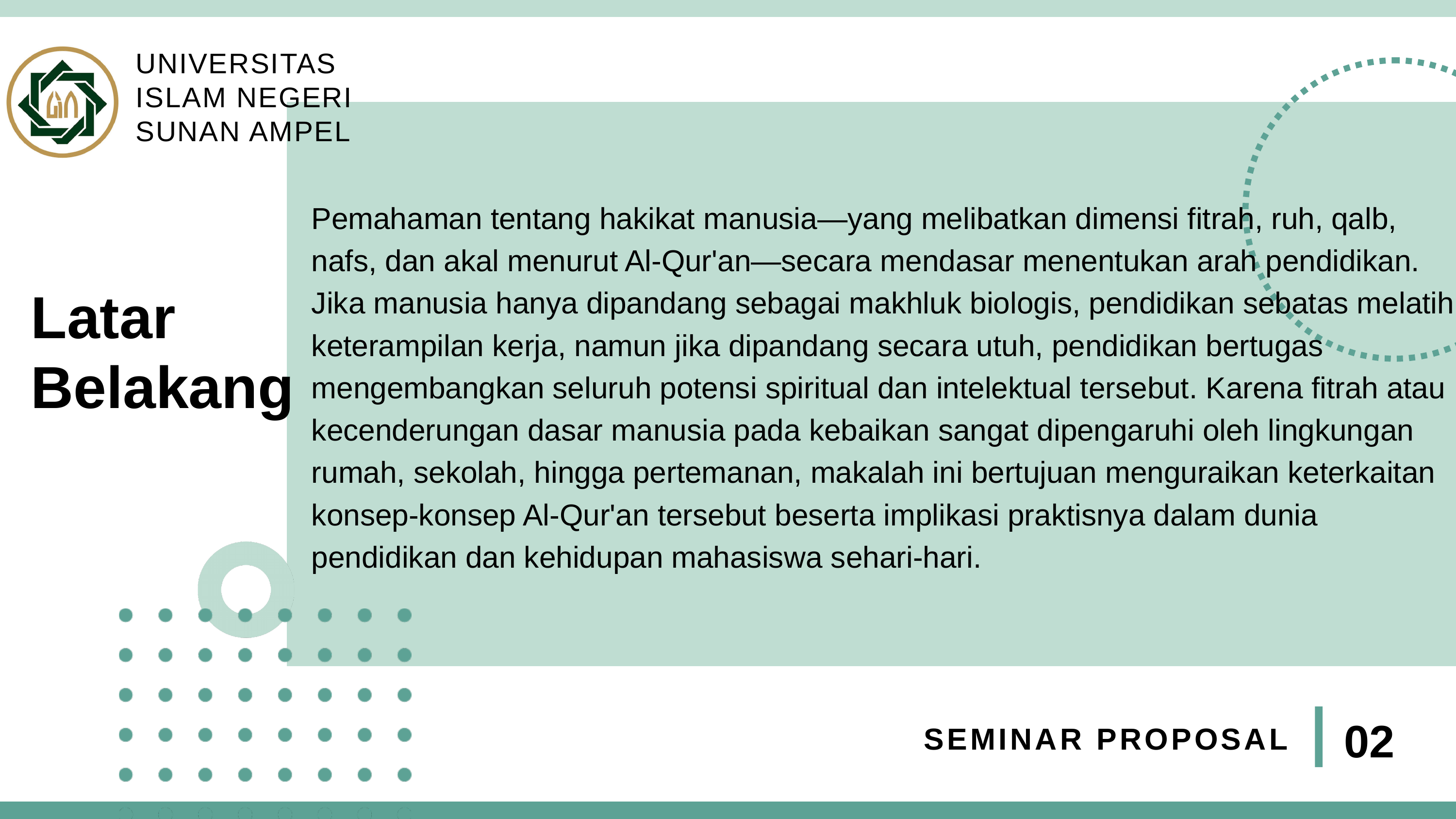

UNIVERSITAS
ISLAM NEGERI
SUNAN AMPEL

Pemahaman tentang hakikat manusia—yang melibatkan dimensi fitrah, ruh, qalb, nafs, dan akal menurut Al-Qur'an—secara mendasar menentukan arah pendidikan. Jika manusia hanya dipandang sebagai makhluk biologis, pendidikan sebatas melatih keterampilan kerja, namun jika dipandang secara utuh, pendidikan bertugas mengembangkan seluruh potensi spiritual dan intelektual tersebut. Karena fitrah atau kecenderungan dasar manusia pada kebaikan sangat dipengaruhi oleh lingkungan rumah, sekolah, hingga pertemanan, makalah ini bertujuan menguraikan keterkaitan konsep-konsep Al-Qur'an tersebut beserta implikasi praktisnya dalam dunia pendidikan dan kehidupan mahasiswa sehari-hari.
Latar
Belakang

02

SEMINAR PROPOSAL